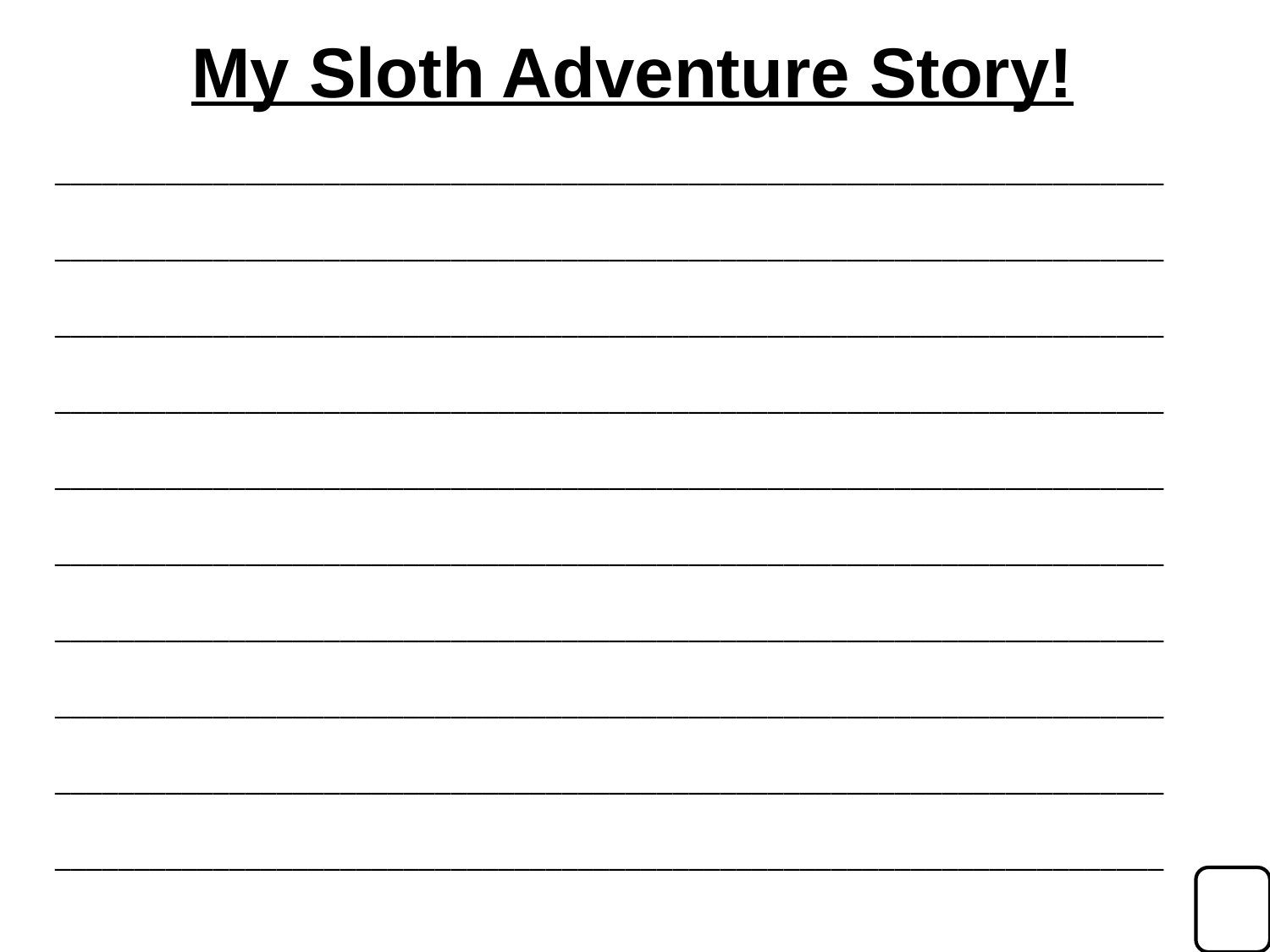

My Sloth Adventure Story!

______________________________________________________________________

______________________________________________________________________

______________________________________________________________________

______________________________________________________________________

______________________________________________________________________

______________________________________________________________________

______________________________________________________________________

______________________________________________________________________

______________________________________________________________________

______________________________________________________________________